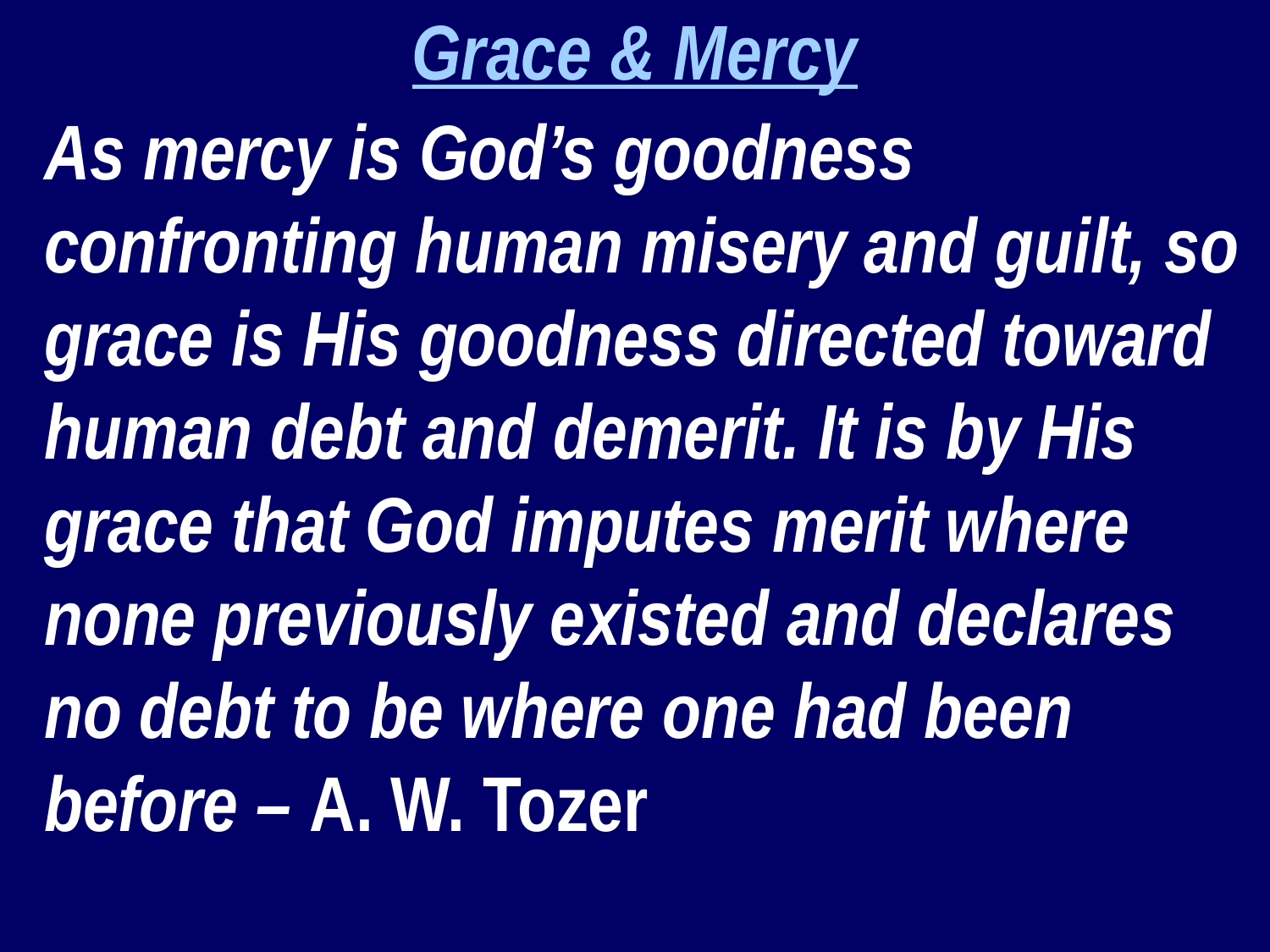

Grace & Mercy
As mercy is God’s goodness confronting human misery and guilt, so grace is His goodness directed toward human debt and demerit. It is by His grace that God imputes merit where none previously existed and declares no debt to be where one had been before – A. W. Tozer